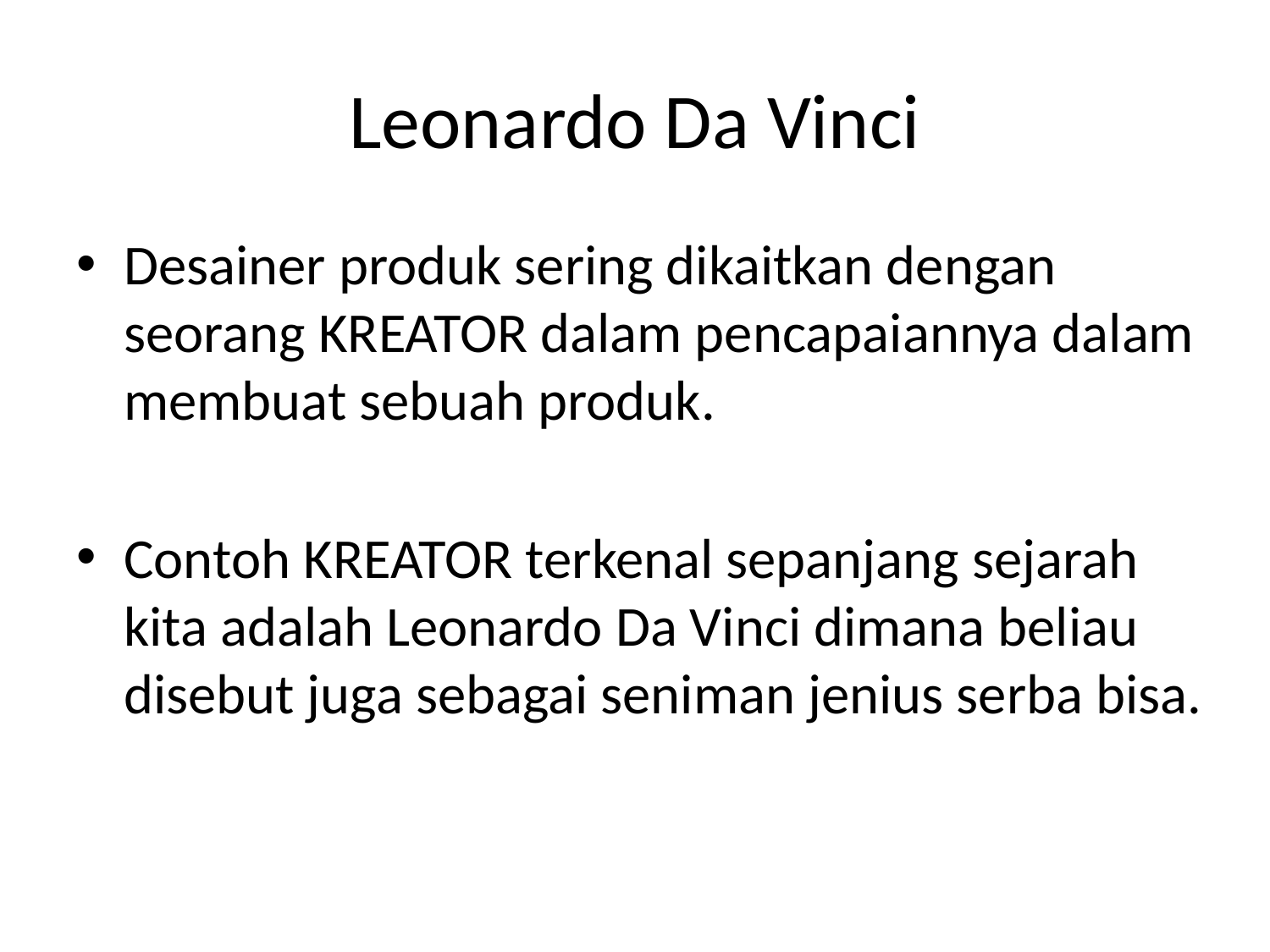

# Leonardo Da Vinci
Desainer produk sering dikaitkan dengan seorang KREATOR dalam pencapaiannya dalam membuat sebuah produk.

Contoh KREATOR terkenal sepanjang sejarah kita adalah Leonardo Da Vinci dimana beliau disebut juga sebagai seniman jenius serba bisa.